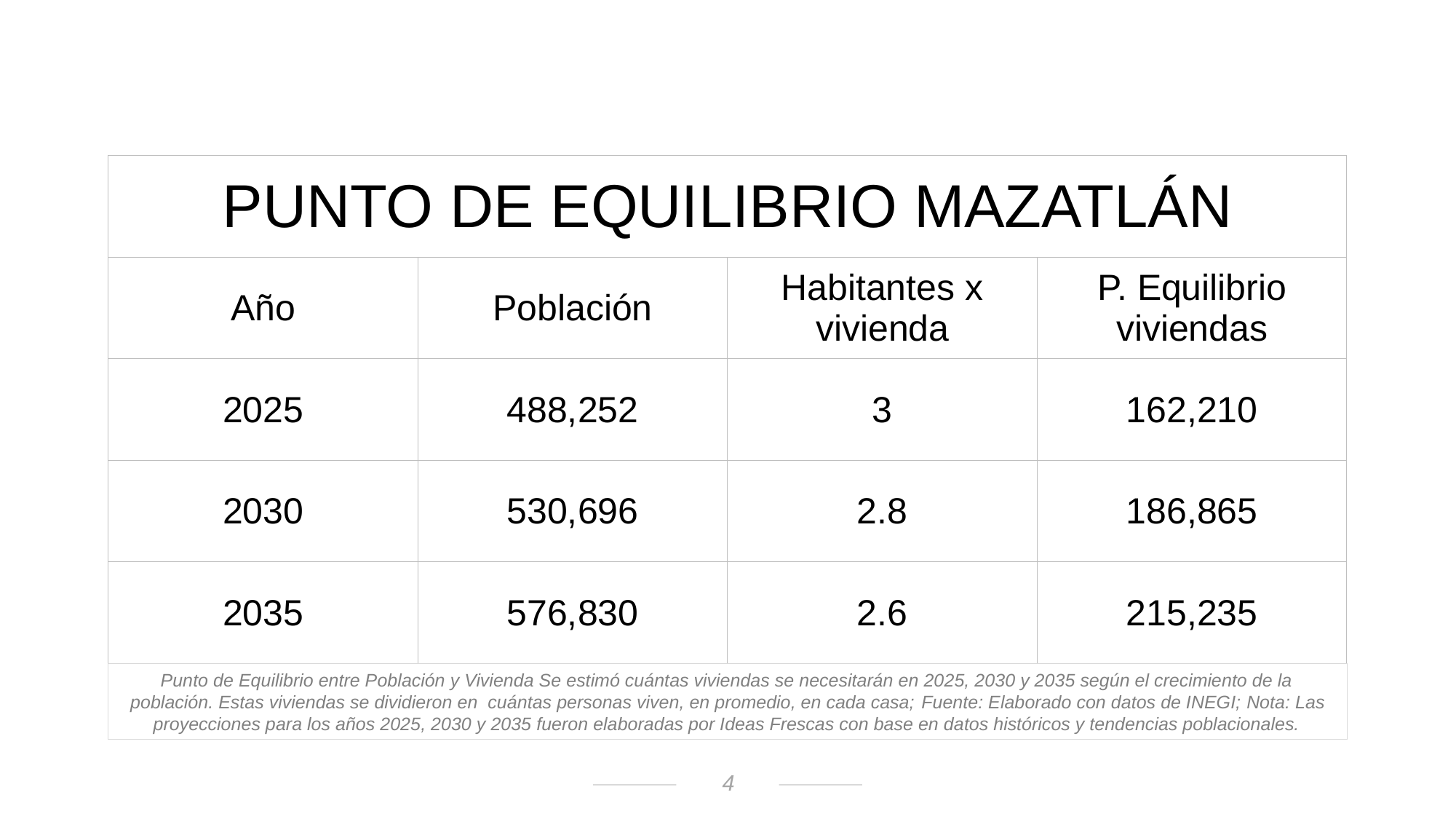

| PUNTO DE EQUILIBRIO MAZATLÁN |  |  |  |
| --- | --- | --- | --- |
| Año | Población | Habitantes x vivienda | P. Equilibrio viviendas |
| 2025 | 488,252 | 3 | 162,210 |
| 2030 | 530,696 | 2.8 | 186,865 |
| 2035 | 576,830 | 2.6 | 215,235 |
Punto de Equilibrio entre Población y Vivienda Se estimó cuántas viviendas se necesitarán en 2025, 2030 y 2035 según el crecimiento de la población. Estas viviendas se dividieron en  cuántas personas viven, en promedio, en cada casa; Fuente: Elaborado con datos de INEGI; Nota: Las proyecciones para los años 2025, 2030 y 2035 fueron elaboradas por Ideas Frescas con base en datos históricos y tendencias poblacionales.
4